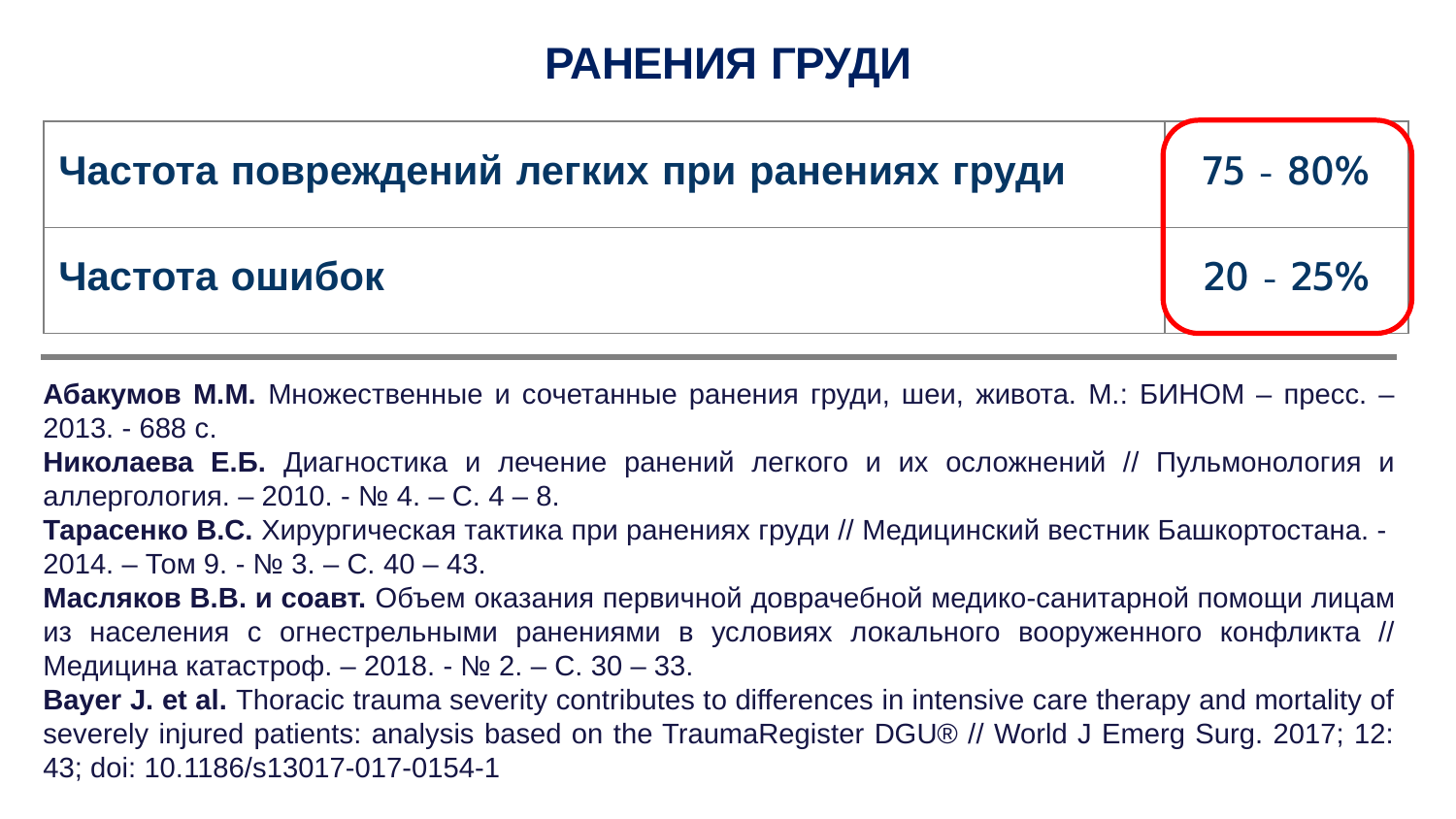

РАНЕНИЯ ГРУДИ

| Частота повреждений легких при ранениях груди | 75 - 80% |
| --- | --- |
| Частота ошибок | 20 - 25% |
Абакумов М.М. Множественные и сочетанные ранения груди, шеи, живота. М.: БИНОМ – пресс. – 2013. - 688 с.
Николаева Е.Б. Диагностика и лечение ранений легкого и их осложнений // Пульмонология и аллергология. – 2010. - № 4. – С. 4 – 8.
Тарасенко В.С. Хирургическая тактика при ранениях груди // Медицинский вестник Башкортостана. -  2014. – Том 9. - № 3. – С. 40 – 43.
Масляков В.В. и соавт. Объем оказания первичной доврачебной медико-санитарной помощи лицам из населения с огнестрельными ранениями в условиях локального вооруженного конфликта // Медицина катастроф. – 2018. - № 2. – С. 30 – 33.
Bayer J. et al. Thoracic trauma severity contributes to differences in intensive care therapy and mortality of severely injured patients: analysis based on the TraumaRegister DGU® // World J Emerg Surg. 2017; 12: 43; doi: 10.1186/s13017-017-0154-1